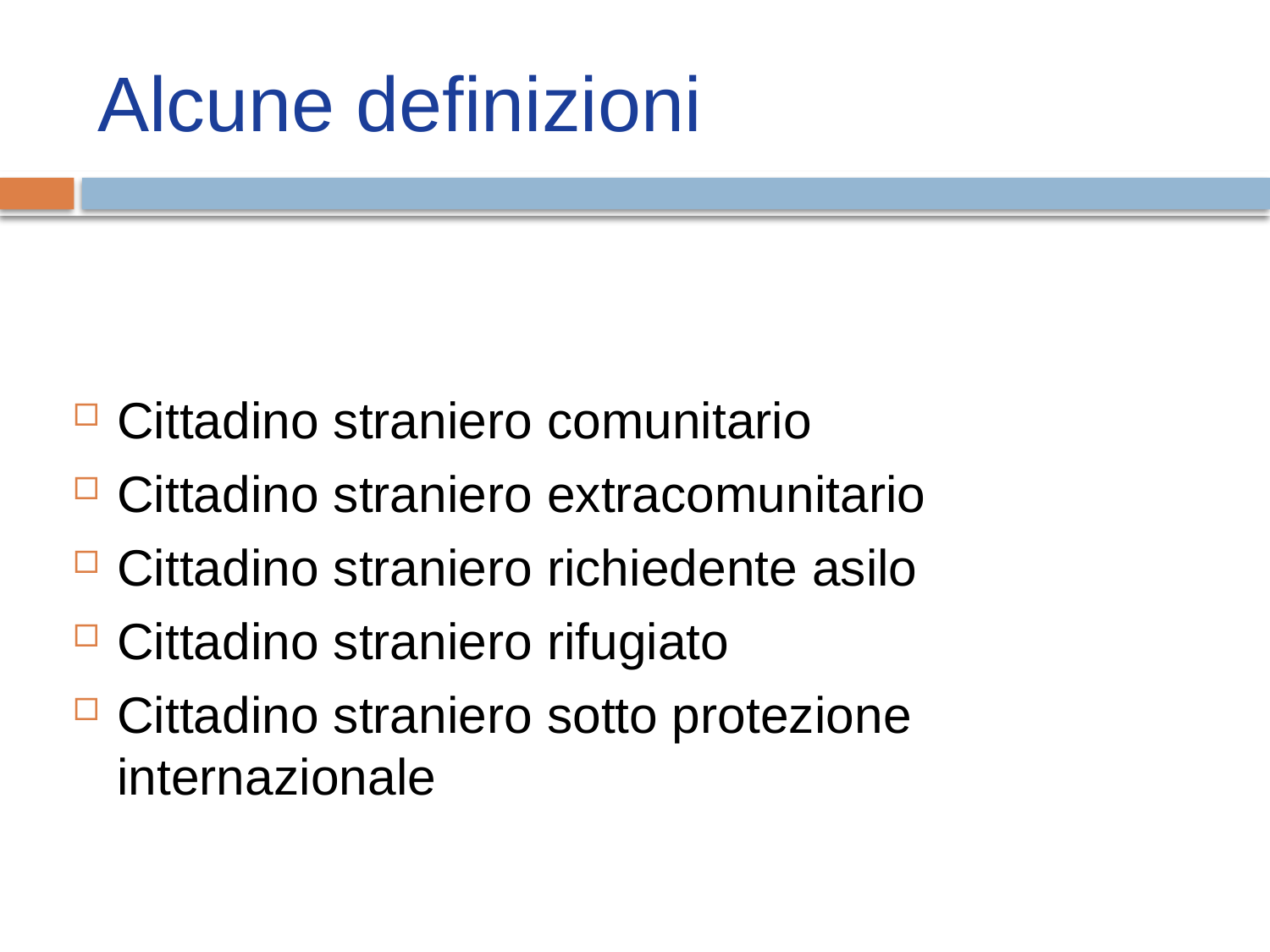

# Alcune definizioni
Cittadino straniero comunitario
Cittadino straniero extracomunitario
Cittadino straniero richiedente asilo
Cittadino straniero rifugiato
Cittadino straniero sotto protezione internazionale